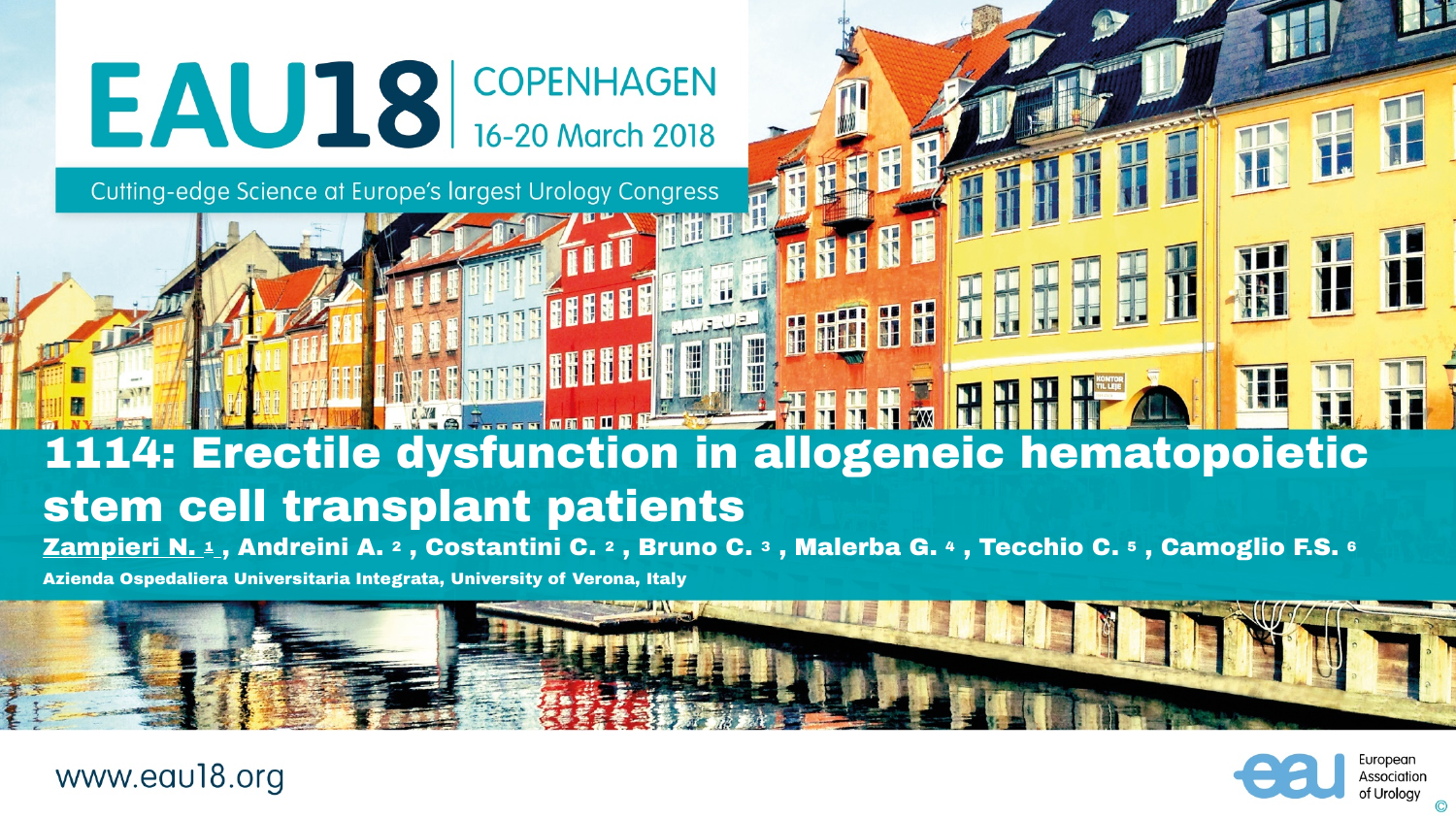

1114: Erectile dysfunction in allogeneic hematopoietic stem cell transplant patients
Zampieri N. 1 , Andreini A. 2 , Costantini C. 2 , Bruno C. 3 , Malerba G. 4 , Tecchio C. 5 , Camoglio F.S. 6
Azienda Ospedaliera Universitaria Integrata, University of Verona, Italy